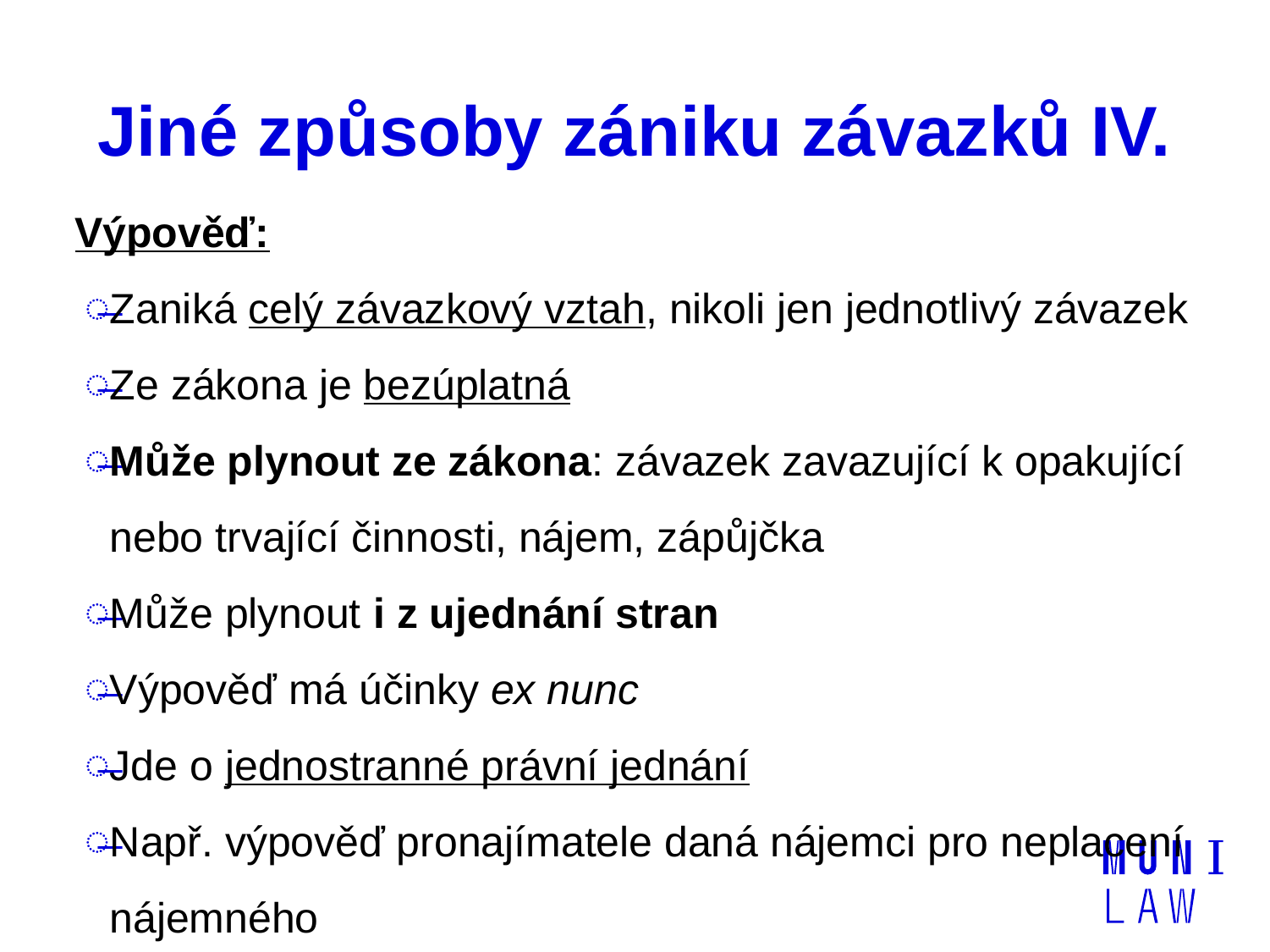

# Jiné způsoby zániku závazků IV.
Výpověď:
Zaniká celý závazkový vztah, nikoli jen jednotlivý závazek
Ze zákona je bezúplatná
Může plynout ze zákona: závazek zavazující k opakující nebo trvající činnosti, nájem, zápůjčka
Může plynout i z ujednání stran
Výpověď má účinky ex nunc
Jde o jednostranné právní jednání
Např. výpověď pronajímatele daná nájemci pro neplacení nájemného